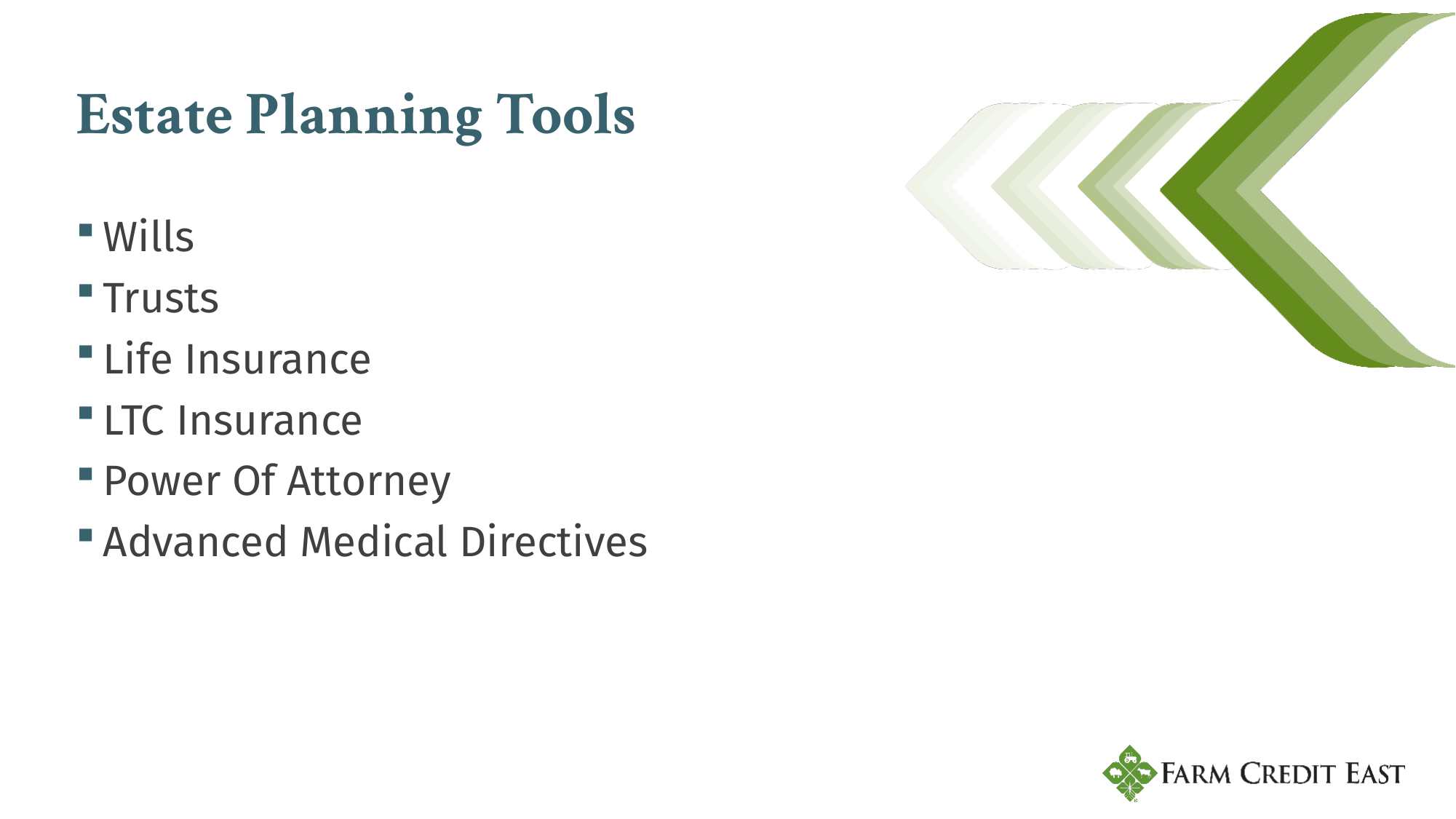

# Estate Planning Tools
Wills
Trusts
Life Insurance
LTC Insurance
Power Of Attorney
Advanced Medical Directives